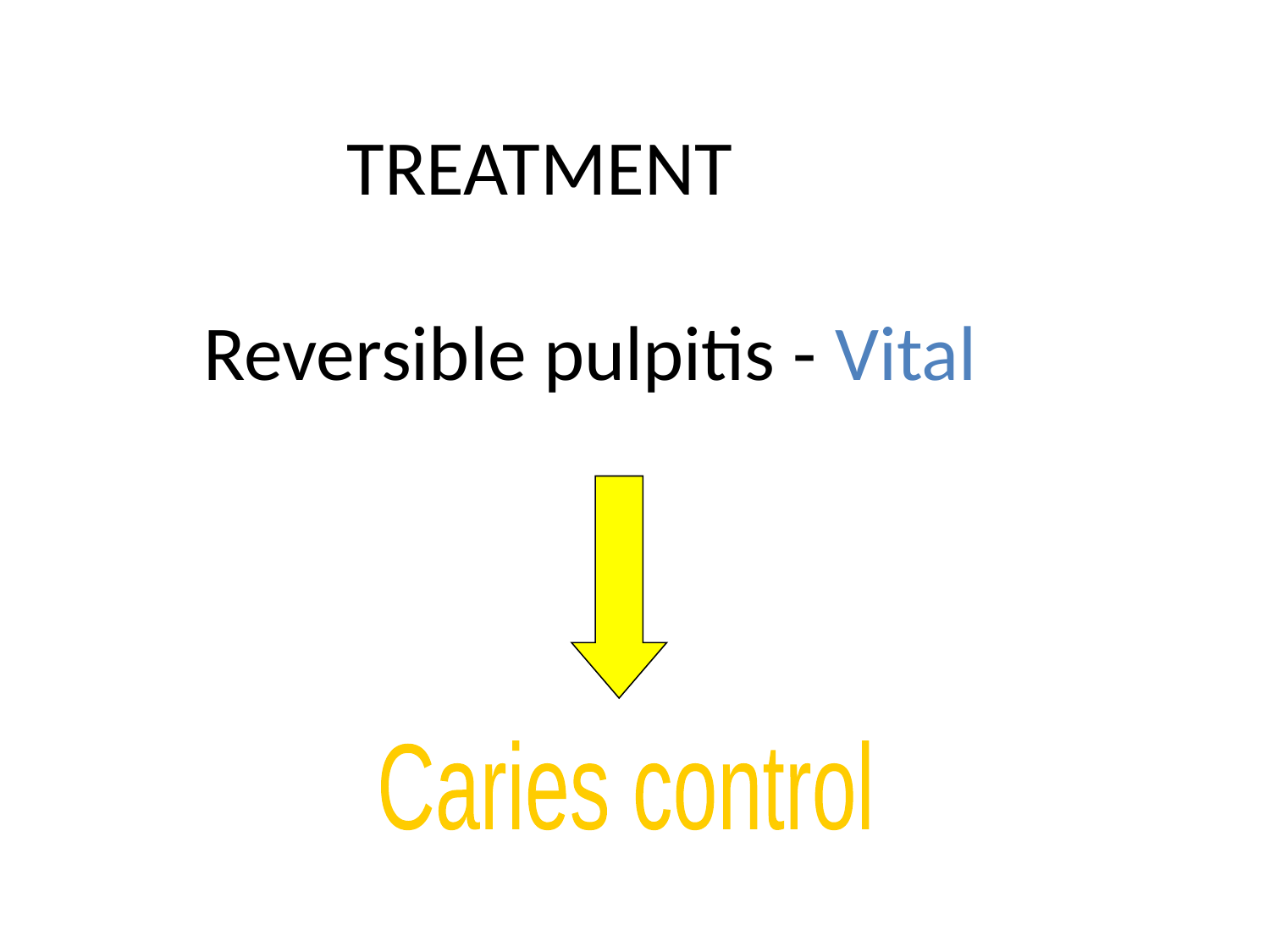

TREATMENT
Reversible pulpitis - Vital

Caries control